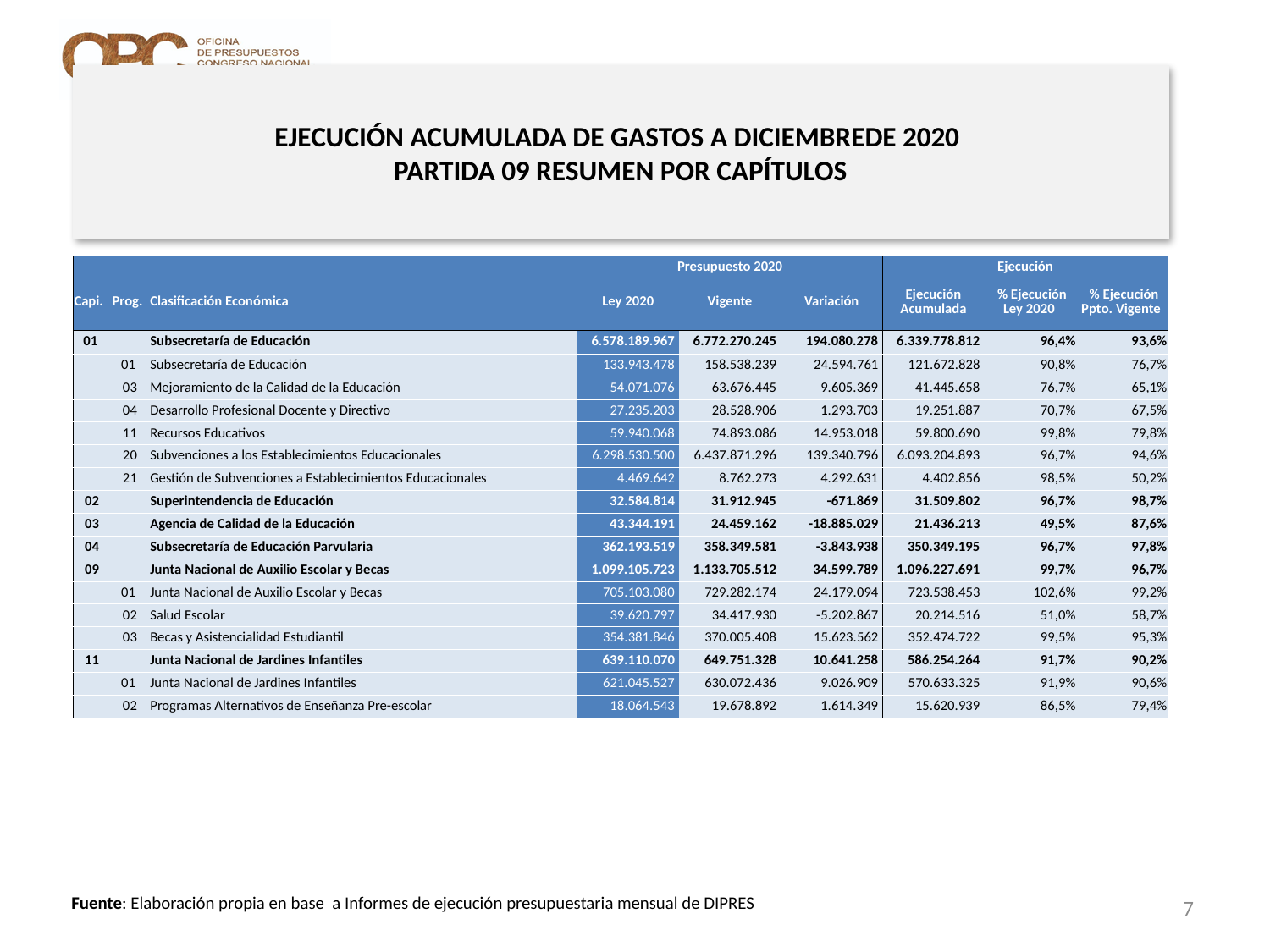

# EJECUCIÓN ACUMULADA DE GASTOS A DICIEMBREDE 2020 PARTIDA 09 RESUMEN POR CAPÍTULOS
en miles de pesos 2020                                                                                                                      …1 de 3
|  |  |  | Presupuesto 2020 |  |  | Ejecución |  |  |
| --- | --- | --- | --- | --- | --- | --- | --- | --- |
| Capi. | Prog. | Clasificación Económica | Ley 2020 | Vigente | Variación | Ejecución Acumulada | % Ejecución Ley 2020 | % Ejecución Ppto. Vigente |
| 01 |  | Subsecretaría de Educación | 6.578.189.967 | 6.772.270.245 | 194.080.278 | 6.339.778.812 | 96,4% | 93,6% |
|  | 01 | Subsecretaría de Educación | 133.943.478 | 158.538.239 | 24.594.761 | 121.672.828 | 90,8% | 76,7% |
|  | 03 | Mejoramiento de la Calidad de la Educación | 54.071.076 | 63.676.445 | 9.605.369 | 41.445.658 | 76,7% | 65,1% |
|  | 04 | Desarrollo Profesional Docente y Directivo | 27.235.203 | 28.528.906 | 1.293.703 | 19.251.887 | 70,7% | 67,5% |
|  | 11 | Recursos Educativos | 59.940.068 | 74.893.086 | 14.953.018 | 59.800.690 | 99,8% | 79,8% |
|  | 20 | Subvenciones a los Establecimientos Educacionales | 6.298.530.500 | 6.437.871.296 | 139.340.796 | 6.093.204.893 | 96,7% | 94,6% |
|  | 21 | Gestión de Subvenciones a Establecimientos Educacionales | 4.469.642 | 8.762.273 | 4.292.631 | 4.402.856 | 98,5% | 50,2% |
| 02 |  | Superintendencia de Educación | 32.584.814 | 31.912.945 | -671.869 | 31.509.802 | 96,7% | 98,7% |
| 03 |  | Agencia de Calidad de la Educación | 43.344.191 | 24.459.162 | -18.885.029 | 21.436.213 | 49,5% | 87,6% |
| 04 |  | Subsecretaría de Educación Parvularia | 362.193.519 | 358.349.581 | -3.843.938 | 350.349.195 | 96,7% | 97,8% |
| 09 |  | Junta Nacional de Auxilio Escolar y Becas | 1.099.105.723 | 1.133.705.512 | 34.599.789 | 1.096.227.691 | 99,7% | 96,7% |
|  | 01 | Junta Nacional de Auxilio Escolar y Becas | 705.103.080 | 729.282.174 | 24.179.094 | 723.538.453 | 102,6% | 99,2% |
|  | 02 | Salud Escolar | 39.620.797 | 34.417.930 | -5.202.867 | 20.214.516 | 51,0% | 58,7% |
|  | 03 | Becas y Asistencialidad Estudiantil | 354.381.846 | 370.005.408 | 15.623.562 | 352.474.722 | 99,5% | 95,3% |
| 11 |  | Junta Nacional de Jardines Infantiles | 639.110.070 | 649.751.328 | 10.641.258 | 586.254.264 | 91,7% | 90,2% |
|  | 01 | Junta Nacional de Jardines Infantiles | 621.045.527 | 630.072.436 | 9.026.909 | 570.633.325 | 91,9% | 90,6% |
|  | 02 | Programas Alternativos de Enseñanza Pre-escolar | 18.064.543 | 19.678.892 | 1.614.349 | 15.620.939 | 86,5% | 79,4% |
7